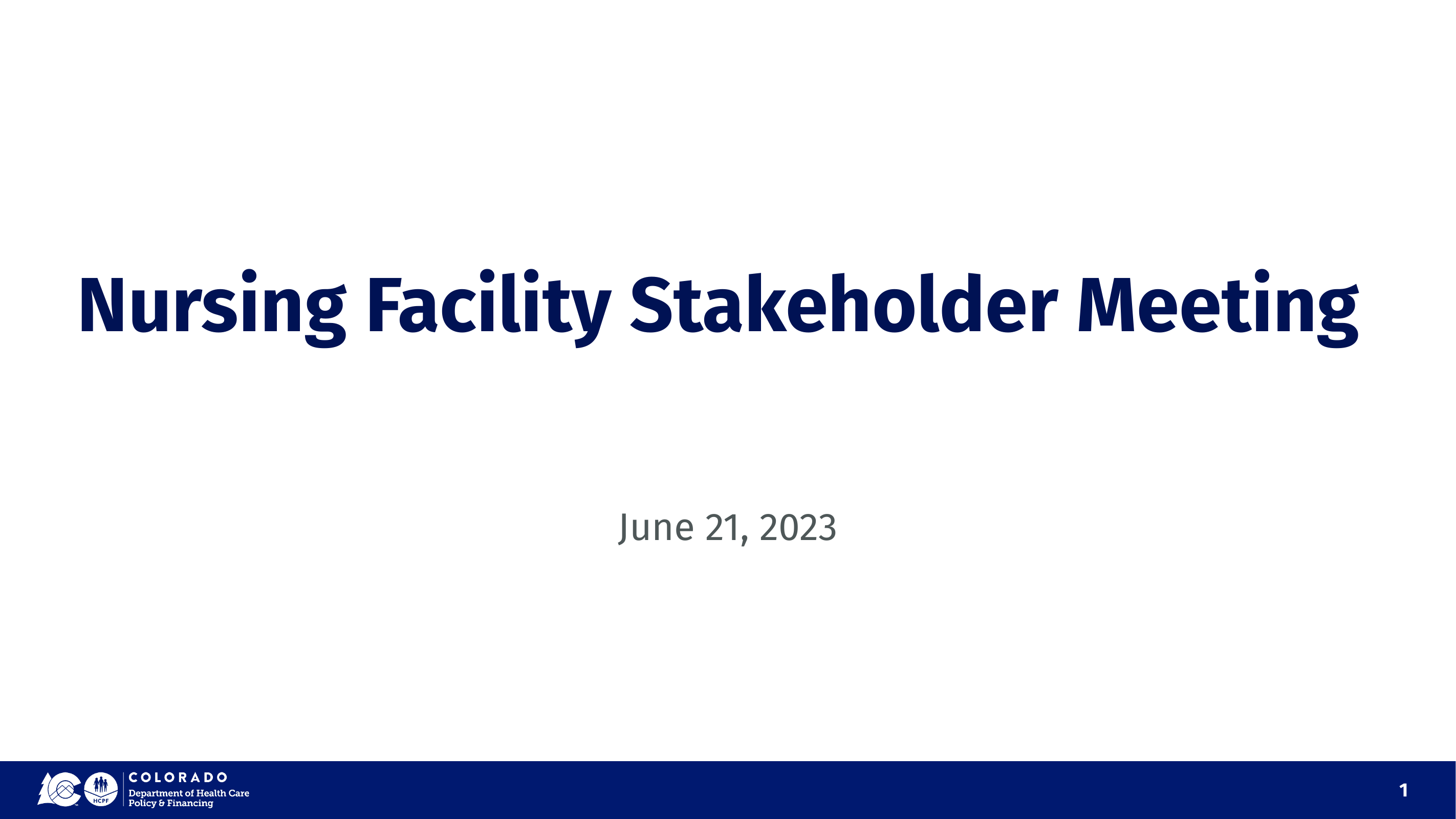

# Nursing Facility Stakeholder Meeting
June 21, 2023
1